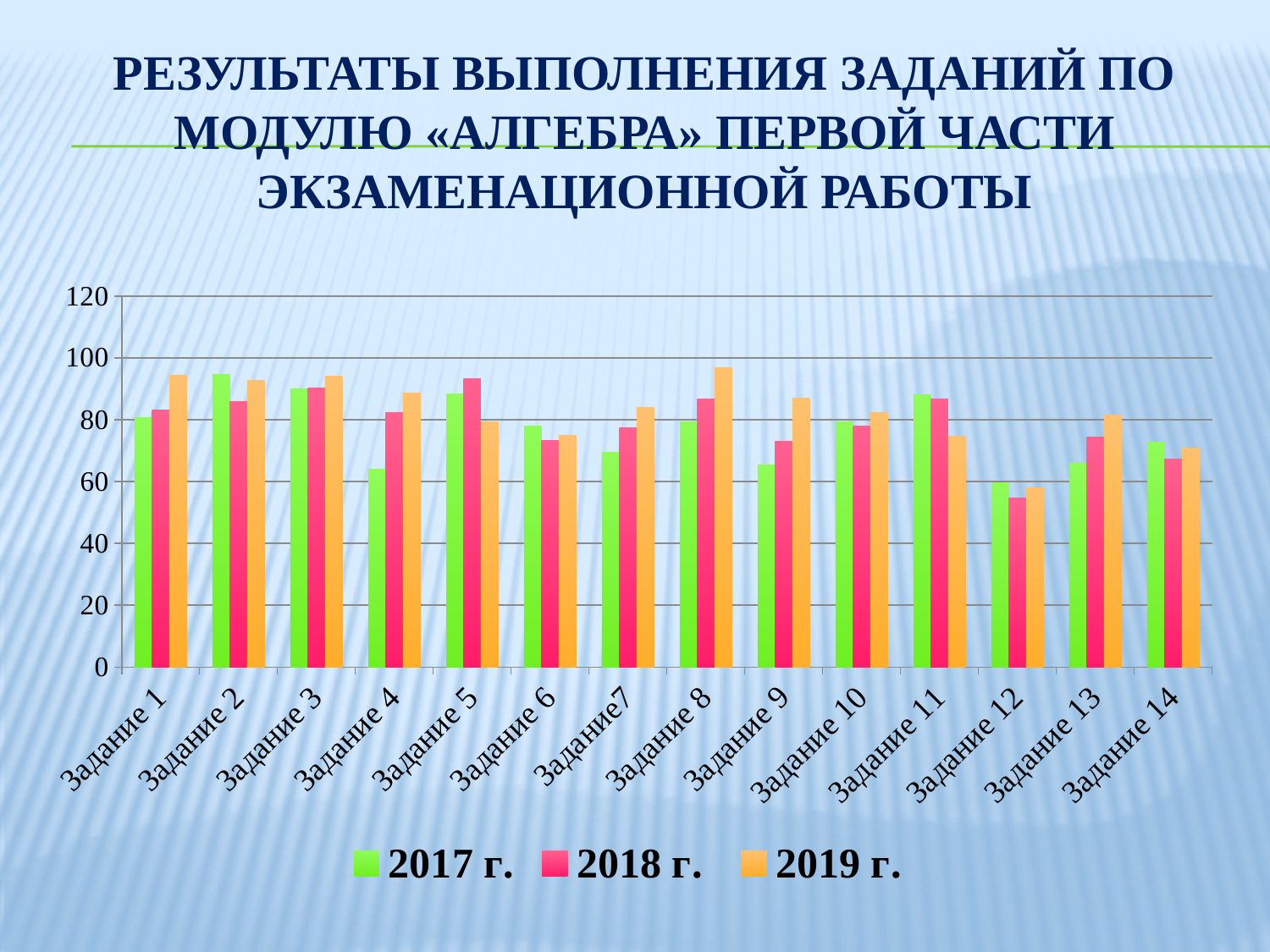

# Результаты выполнения заданий по модулю «АЛГеБРА» первой части экзаменационной работы

### Chart

| Category | 2017 г. | 2018 г.  | 2019 г.  |
|---|---|---|---|
| Задание 1 | 80.6 | 83.05 | 94.51 |
| Задание 2 | 94.6 | 85.93 | 92.76 |
| Задание 3 | 89.9 | 90.27 | 93.99000000000002 |
| Задание 4 | 63.9 | 82.28 | 88.54 |
| Задание 5 | 88.5 | 93.31 | 79.24 |
| Задание 6 | 77.9 | 73.26 | 74.89 |
| Задание7 | 69.4 | 77.4 | 84.0 |
| Задание 8 | 79.3 | 86.84 | 96.82 |
| Задание 9 | 65.5 | 72.96 | 87.02 |
| Задание 10 | 79.4 | 77.86 | 82.34 |
| Задание 11 | 88.0 | 86.85 | 74.69 |
| Задание 12 | 59.6 | 54.69000000000001 | 58.04 |
| Задание 13 | 66.0 | 74.29 | 81.39 |
| Задание 14 | 72.7 | 67.38 | 70.77 |